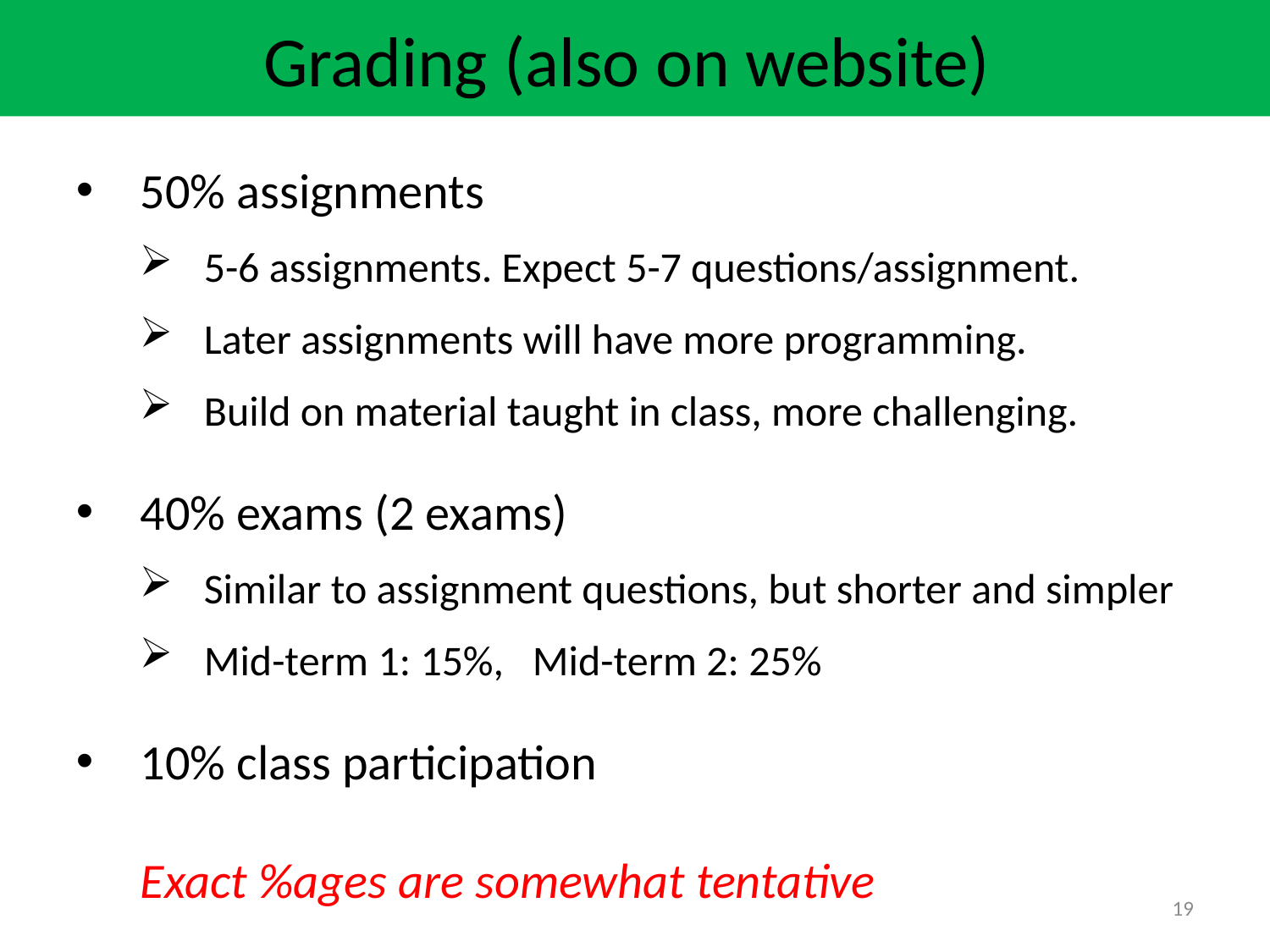

Grading (also on website)
50% assignments
5-6 assignments. Expect 5-7 questions/assignment.
Later assignments will have more programming.
Build on material taught in class, more challenging.
40% exams (2 exams)
Similar to assignment questions, but shorter and simpler
Mid-term 1: 15%,   Mid-term 2: 25%
10% class participation
Exact %ages are somewhat tentative
19